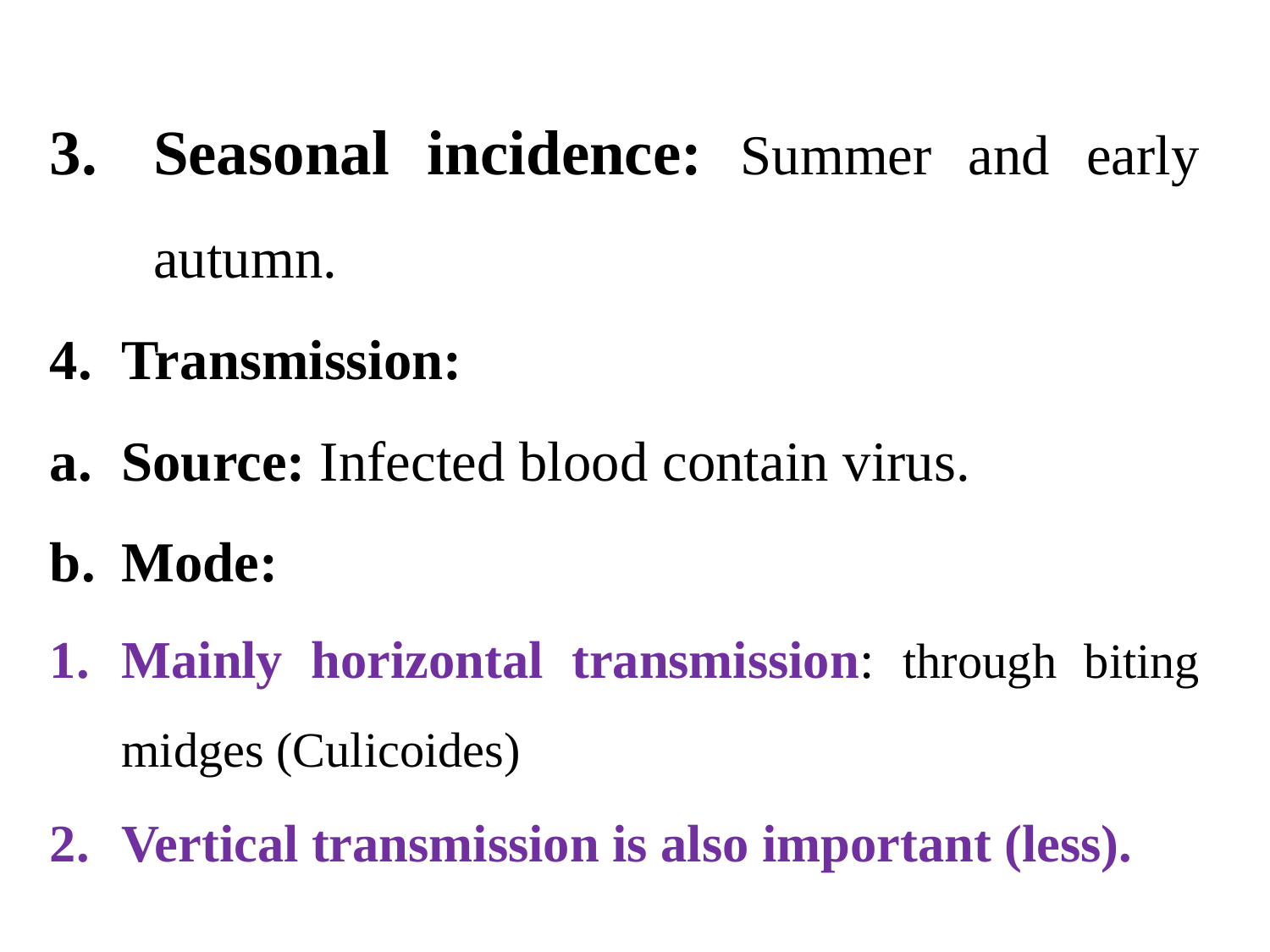

Seasonal incidence: Summer and early autumn.
Transmission:
Source: Infected blood contain virus.
Mode:
Mainly horizontal transmission: through biting midges (Culicoides)
Vertical transmission is also important (less).